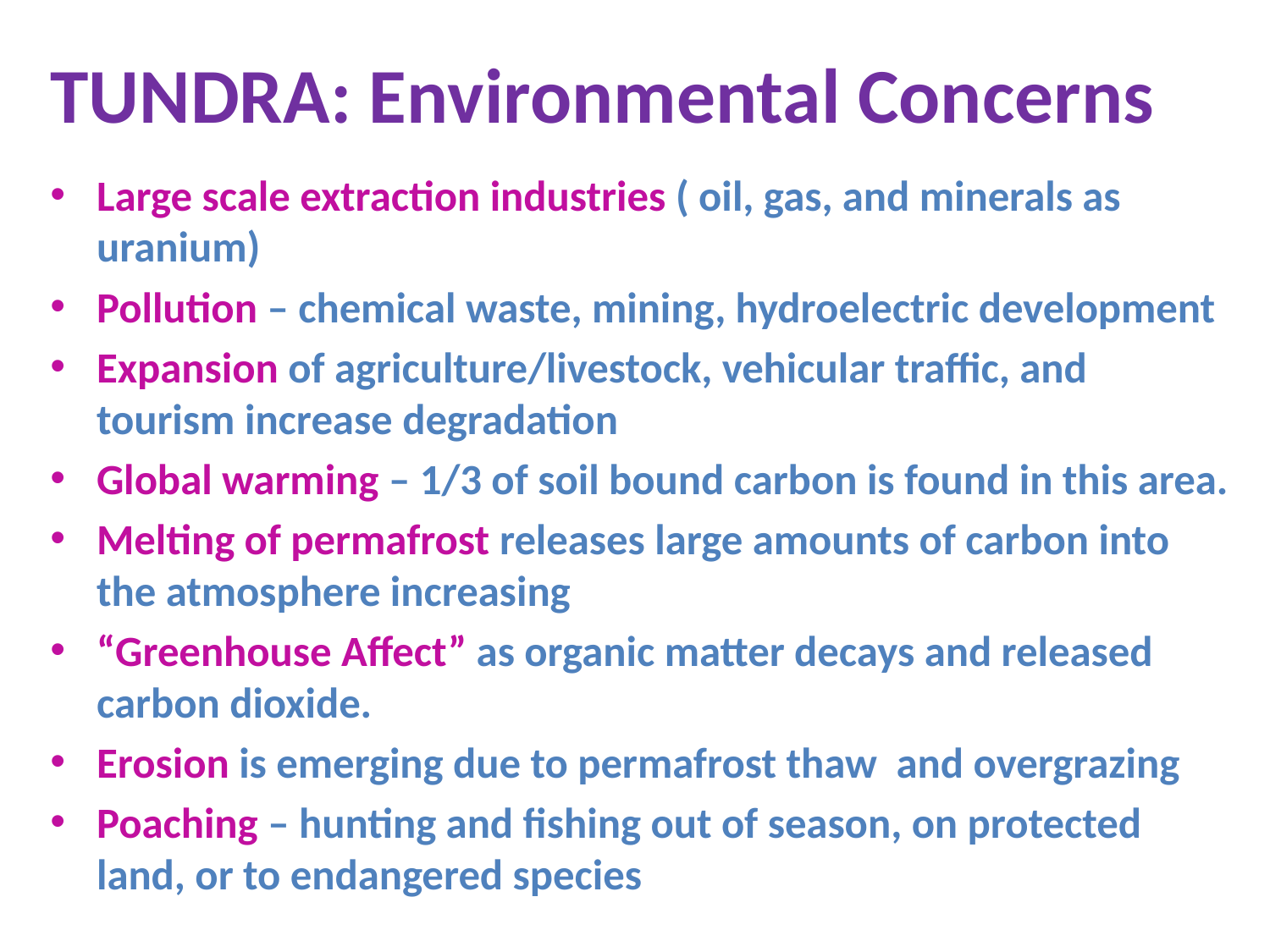

# TUNDRA: Environmental Concerns
Large scale extraction industries ( oil, gas, and minerals as uranium)
Pollution – chemical waste, mining, hydroelectric development
Expansion of agriculture/livestock, vehicular traffic, and tourism increase degradation
Global warming – 1/3 of soil bound carbon is found in this area.
Melting of permafrost releases large amounts of carbon into the atmosphere increasing
“Greenhouse Affect” as organic matter decays and released carbon dioxide.
Erosion is emerging due to permafrost thaw  and overgrazing
Poaching – hunting and fishing out of season, on protected land, or to endangered species